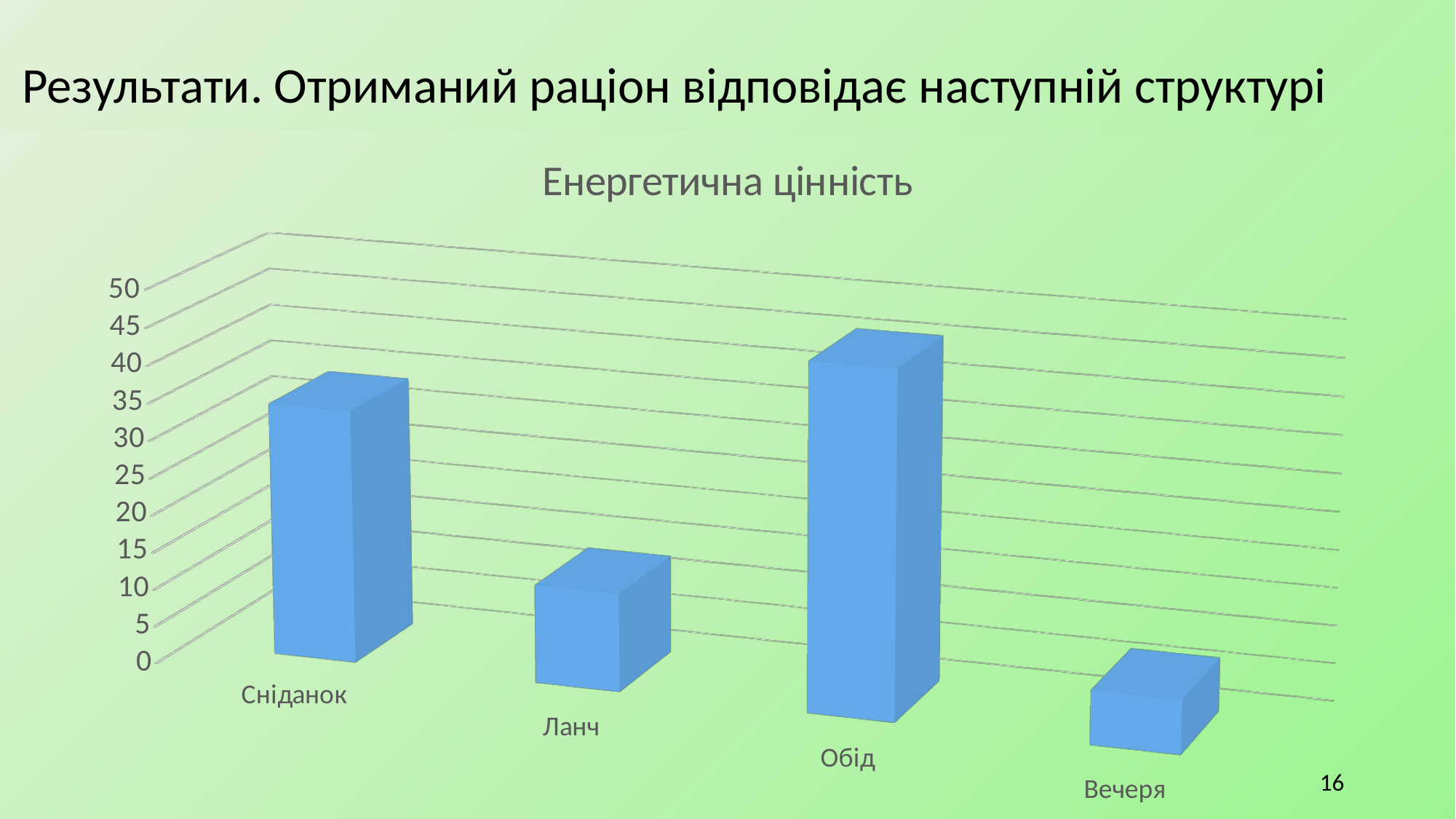

# Результати. Отриманий раціон відповідає наступній структурі

[unsupported chart]

16